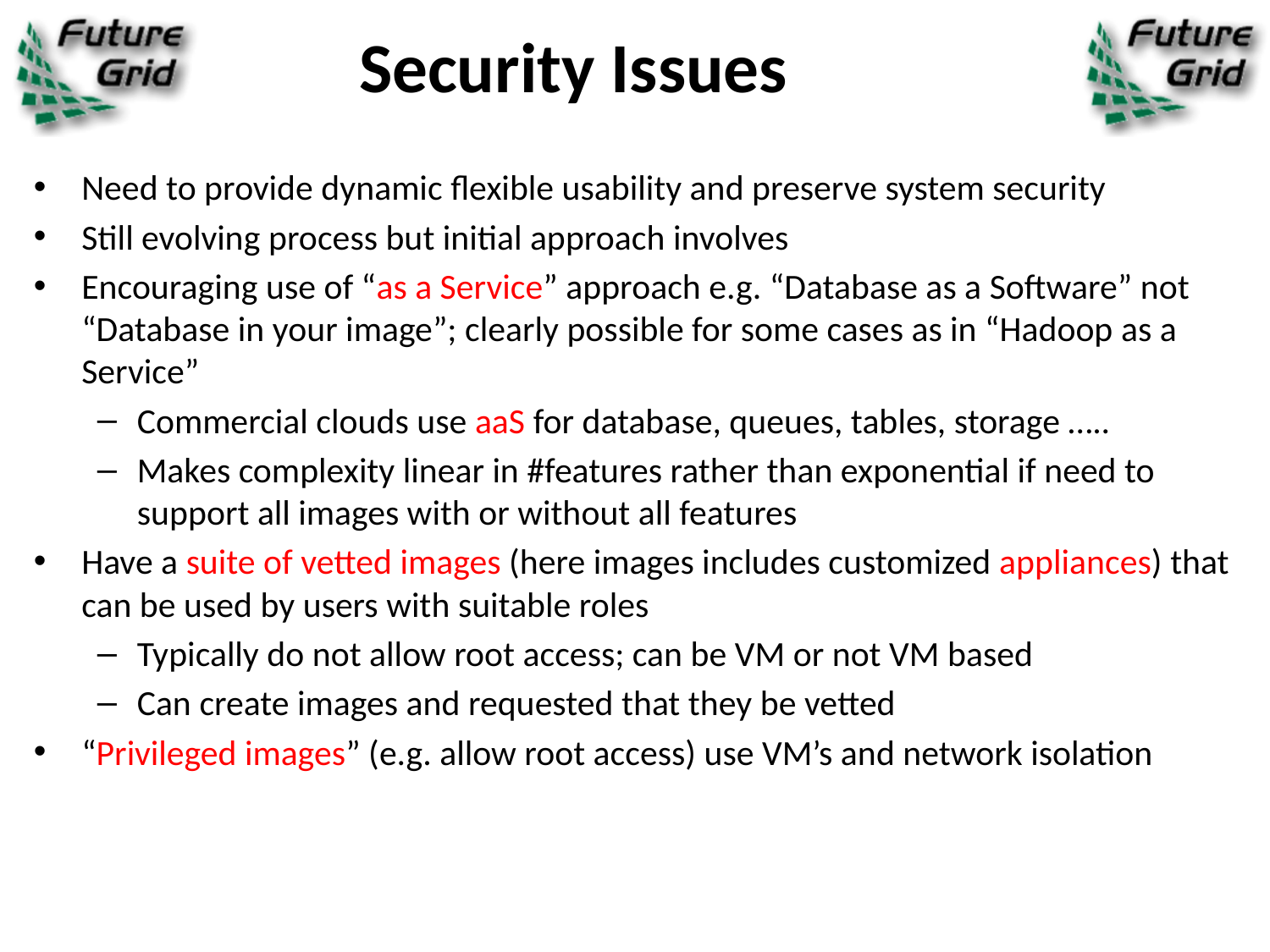

# Security Issues
Need to provide dynamic flexible usability and preserve system security
Still evolving process but initial approach involves
Encouraging use of “as a Service” approach e.g. “Database as a Software” not “Database in your image”; clearly possible for some cases as in “Hadoop as a  Service”
Commercial clouds use aaS for database, queues, tables, storage …..
Makes complexity linear in #features rather than exponential if need to support all images with or without all features
Have a suite of vetted images (here images includes customized appliances) that can be used by users with suitable roles
Typically do not allow root access; can be VM or not VM based
Can create images and requested that they be vetted
“Privileged images” (e.g. allow root access) use VM’s and network isolation